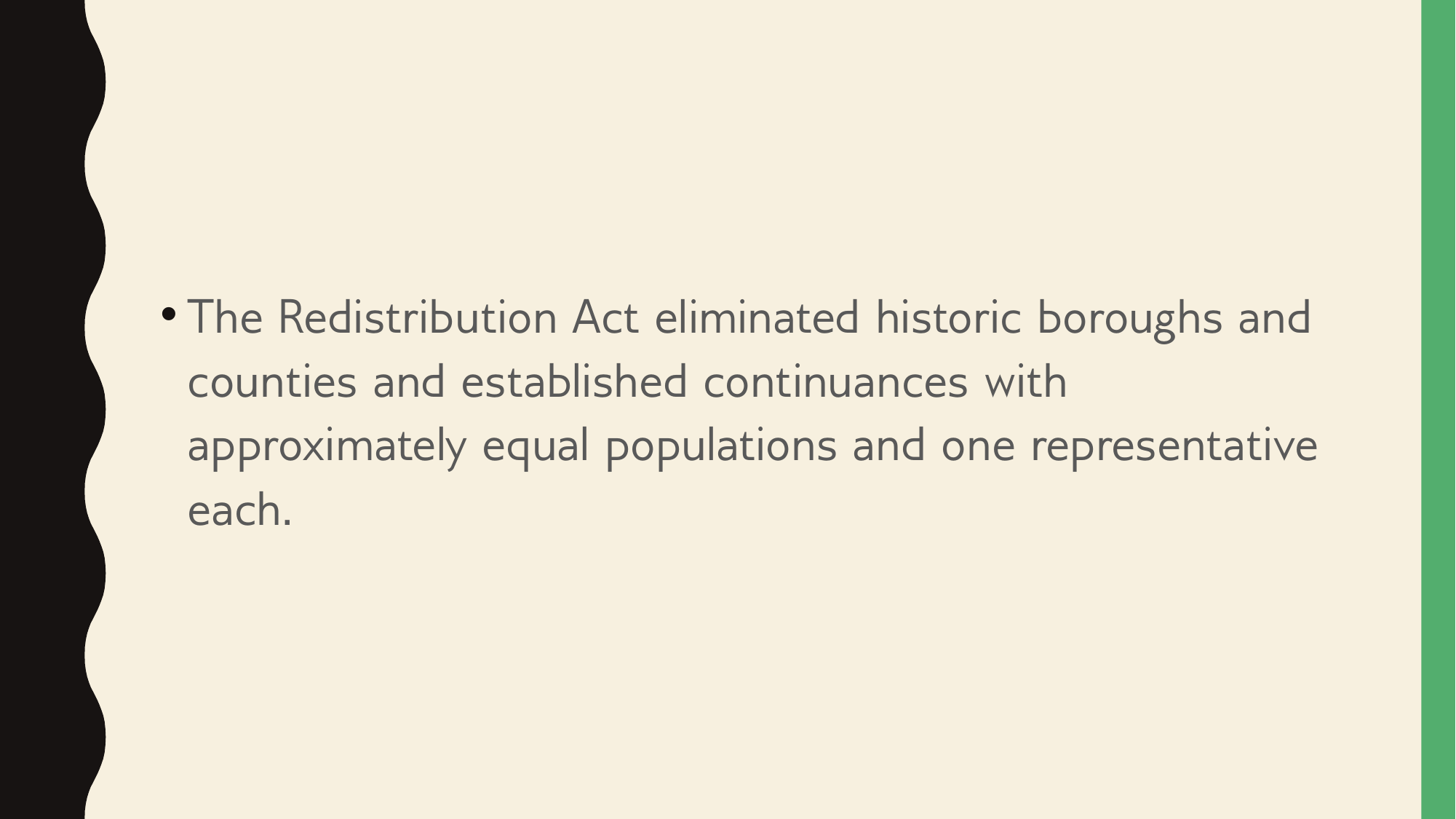

#
The Redistribution Act eliminated historic boroughs and counties and established continuances with approximately equal populations and one representative each.